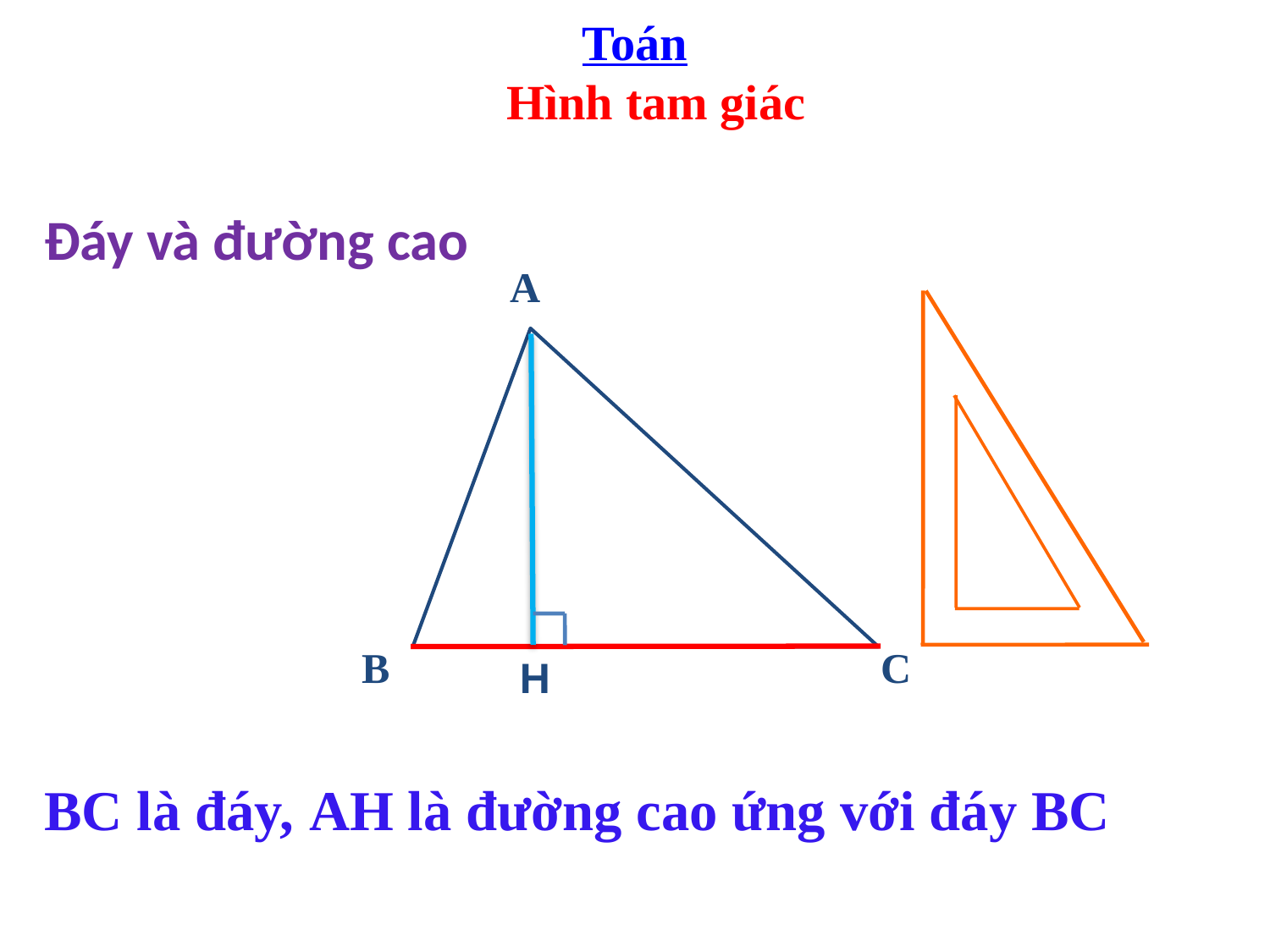

Toán
                       Hình tam giác
Đáy và đường cao
A

B
C
H

BC là đáy,
AH là đường cao ứng với đáy BC